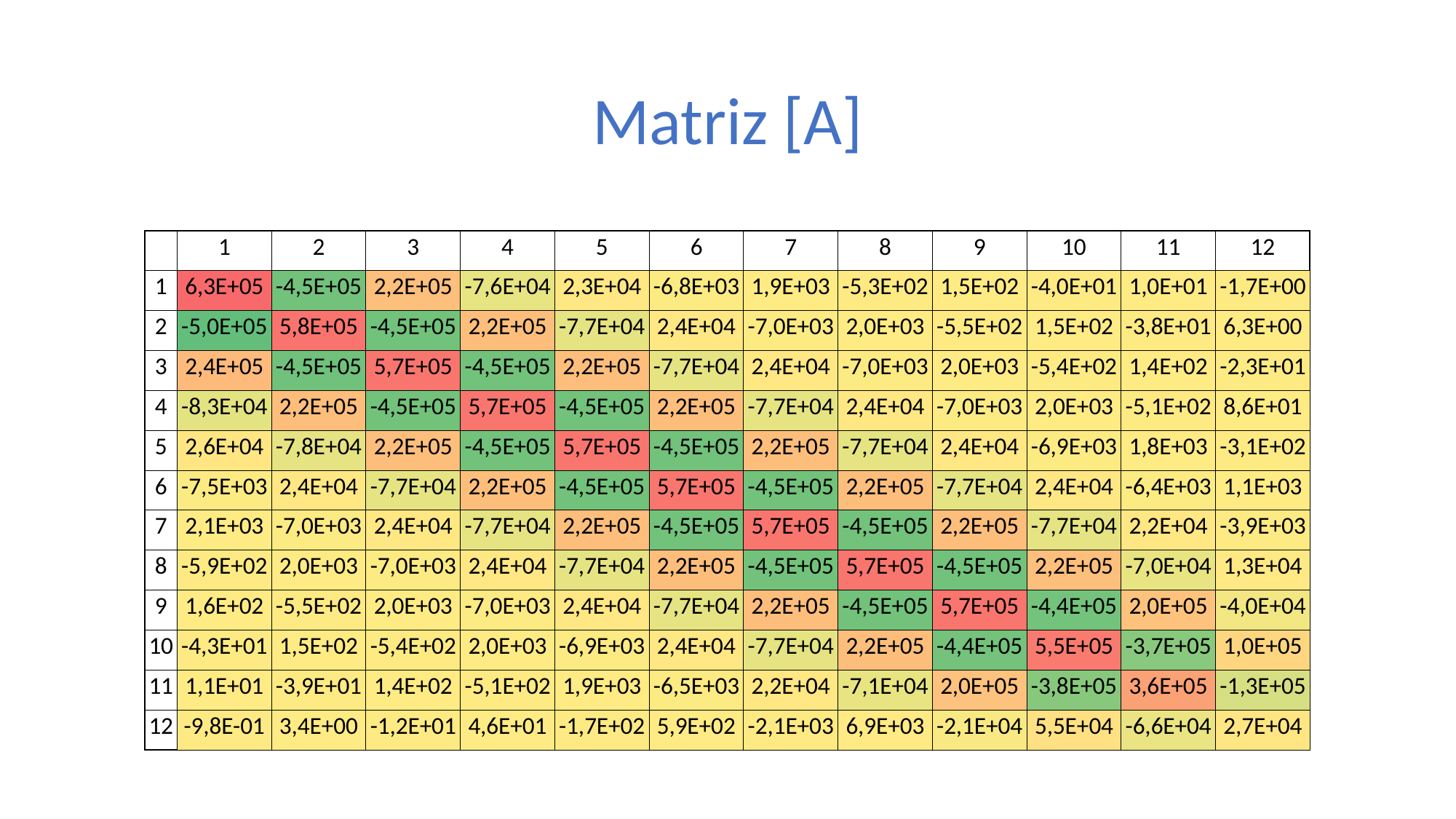

# Matriz [A]
|  | 1 | 2 | 3 | 4 | 5 | 6 | 7 | 8 | 9 | 10 | 11 | 12 |
| --- | --- | --- | --- | --- | --- | --- | --- | --- | --- | --- | --- | --- |
| 1 | 6,3E+05 | -4,5E+05 | 2,2E+05 | -7,6E+04 | 2,3E+04 | -6,8E+03 | 1,9E+03 | -5,3E+02 | 1,5E+02 | -4,0E+01 | 1,0E+01 | -1,7E+00 |
| 2 | -5,0E+05 | 5,8E+05 | -4,5E+05 | 2,2E+05 | -7,7E+04 | 2,4E+04 | -7,0E+03 | 2,0E+03 | -5,5E+02 | 1,5E+02 | -3,8E+01 | 6,3E+00 |
| 3 | 2,4E+05 | -4,5E+05 | 5,7E+05 | -4,5E+05 | 2,2E+05 | -7,7E+04 | 2,4E+04 | -7,0E+03 | 2,0E+03 | -5,4E+02 | 1,4E+02 | -2,3E+01 |
| 4 | -8,3E+04 | 2,2E+05 | -4,5E+05 | 5,7E+05 | -4,5E+05 | 2,2E+05 | -7,7E+04 | 2,4E+04 | -7,0E+03 | 2,0E+03 | -5,1E+02 | 8,6E+01 |
| 5 | 2,6E+04 | -7,8E+04 | 2,2E+05 | -4,5E+05 | 5,7E+05 | -4,5E+05 | 2,2E+05 | -7,7E+04 | 2,4E+04 | -6,9E+03 | 1,8E+03 | -3,1E+02 |
| 6 | -7,5E+03 | 2,4E+04 | -7,7E+04 | 2,2E+05 | -4,5E+05 | 5,7E+05 | -4,5E+05 | 2,2E+05 | -7,7E+04 | 2,4E+04 | -6,4E+03 | 1,1E+03 |
| 7 | 2,1E+03 | -7,0E+03 | 2,4E+04 | -7,7E+04 | 2,2E+05 | -4,5E+05 | 5,7E+05 | -4,5E+05 | 2,2E+05 | -7,7E+04 | 2,2E+04 | -3,9E+03 |
| 8 | -5,9E+02 | 2,0E+03 | -7,0E+03 | 2,4E+04 | -7,7E+04 | 2,2E+05 | -4,5E+05 | 5,7E+05 | -4,5E+05 | 2,2E+05 | -7,0E+04 | 1,3E+04 |
| 9 | 1,6E+02 | -5,5E+02 | 2,0E+03 | -7,0E+03 | 2,4E+04 | -7,7E+04 | 2,2E+05 | -4,5E+05 | 5,7E+05 | -4,4E+05 | 2,0E+05 | -4,0E+04 |
| 10 | -4,3E+01 | 1,5E+02 | -5,4E+02 | 2,0E+03 | -6,9E+03 | 2,4E+04 | -7,7E+04 | 2,2E+05 | -4,4E+05 | 5,5E+05 | -3,7E+05 | 1,0E+05 |
| 11 | 1,1E+01 | -3,9E+01 | 1,4E+02 | -5,1E+02 | 1,9E+03 | -6,5E+03 | 2,2E+04 | -7,1E+04 | 2,0E+05 | -3,8E+05 | 3,6E+05 | -1,3E+05 |
| 12 | -9,8E-01 | 3,4E+00 | -1,2E+01 | 4,6E+01 | -1,7E+02 | 5,9E+02 | -2,1E+03 | 6,9E+03 | -2,1E+04 | 5,5E+04 | -6,6E+04 | 2,7E+04 |